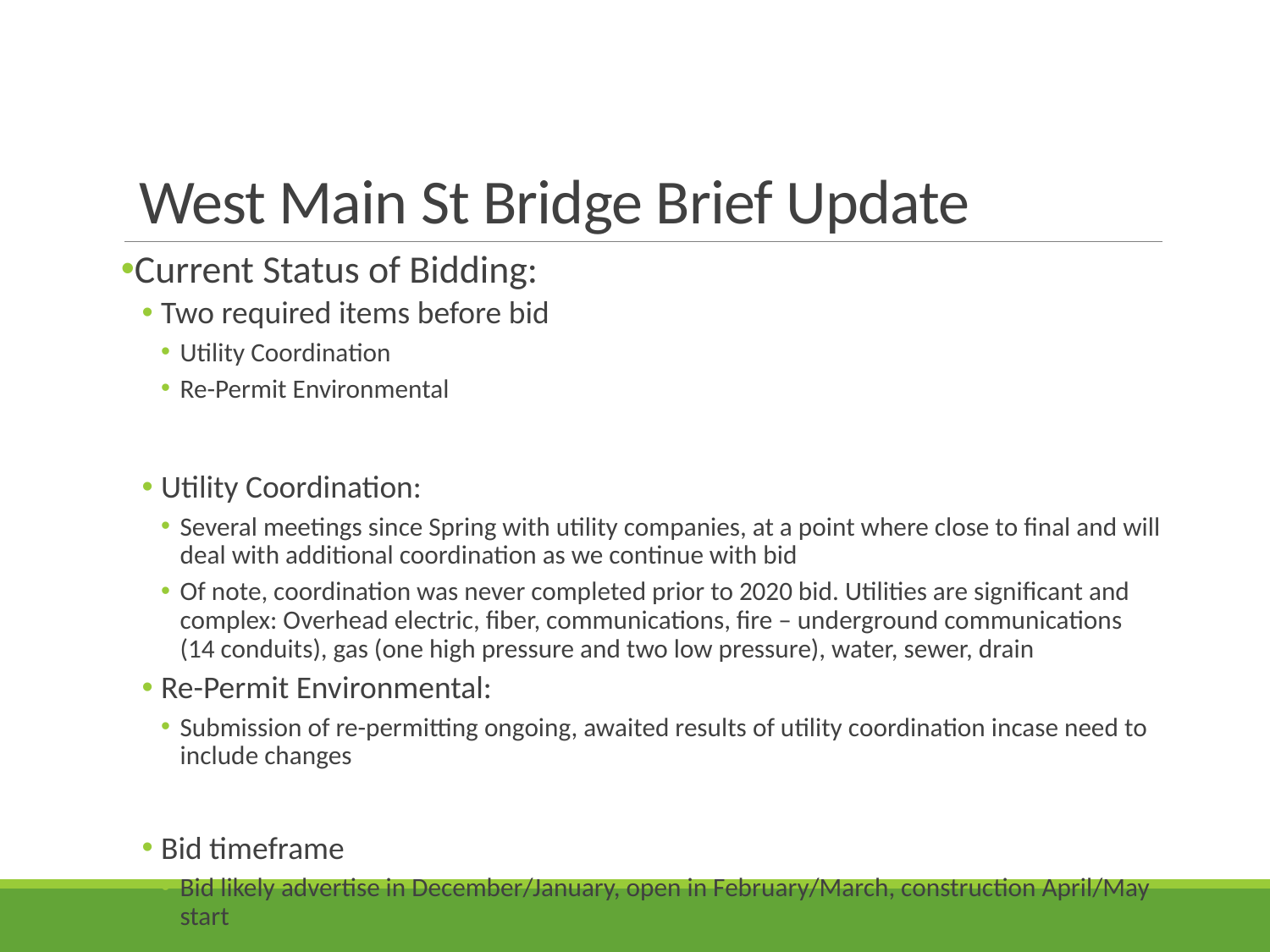

# West Main St Bridge Brief Update
Current Status of Bidding:
Two required items before bid
Utility Coordination
Re-Permit Environmental

Utility Coordination:
Several meetings since Spring with utility companies, at a point where close to final and will deal with additional coordination as we continue with bid
Of note, coordination was never completed prior to 2020 bid. Utilities are significant and complex: Overhead electric, fiber, communications, fire – underground communications (14 conduits), gas (one high pressure and two low pressure), water, sewer, drain
Re-Permit Environmental:
Submission of re-permitting ongoing, awaited results of utility coordination incase need to include changes

Bid timeframe
Bid likely advertise in December/January, open in February/March, construction April/May start